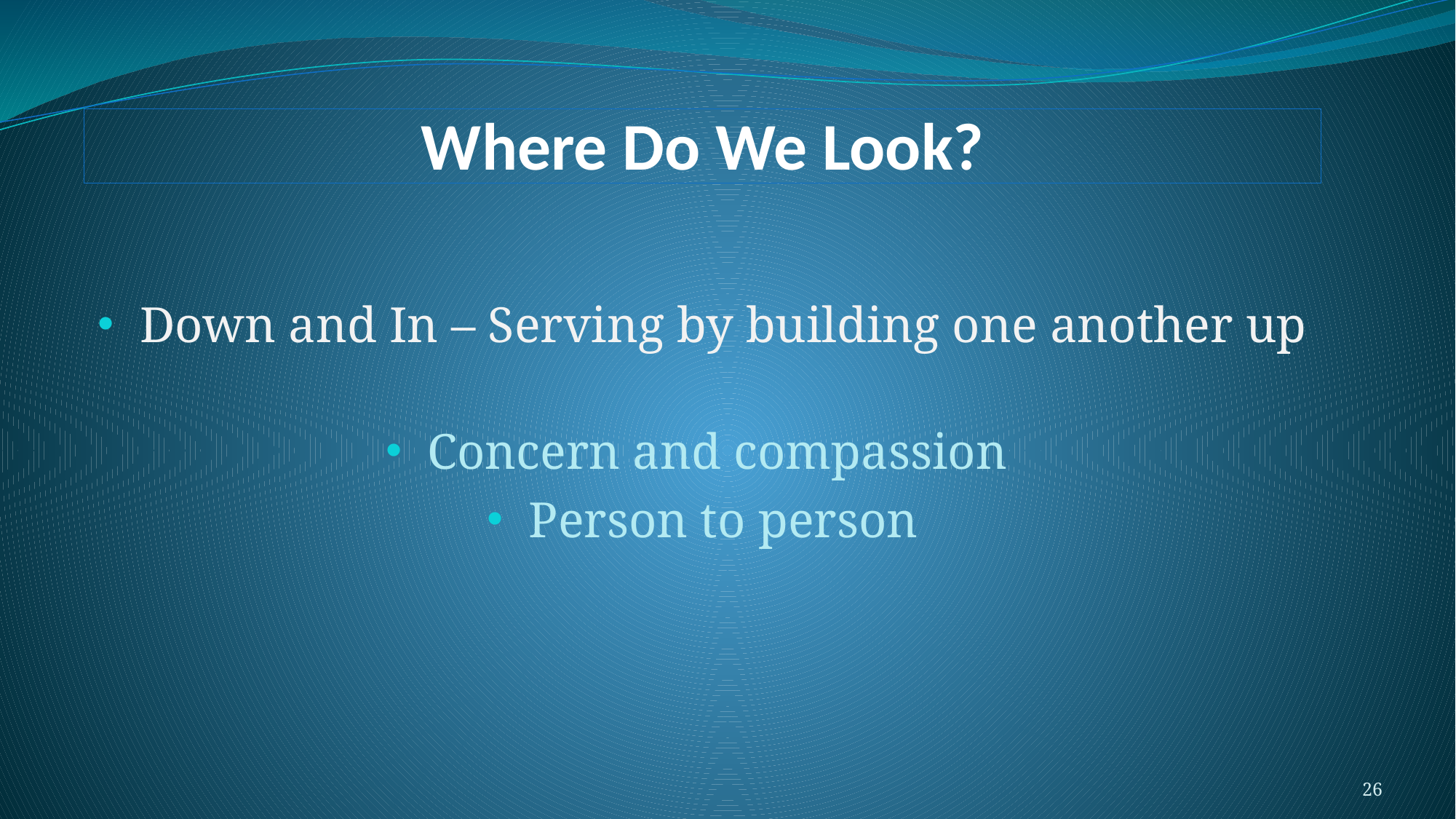

# Where Do We Look?

Down and In – Serving by building one another up

Concern and compassion
Person to person

26